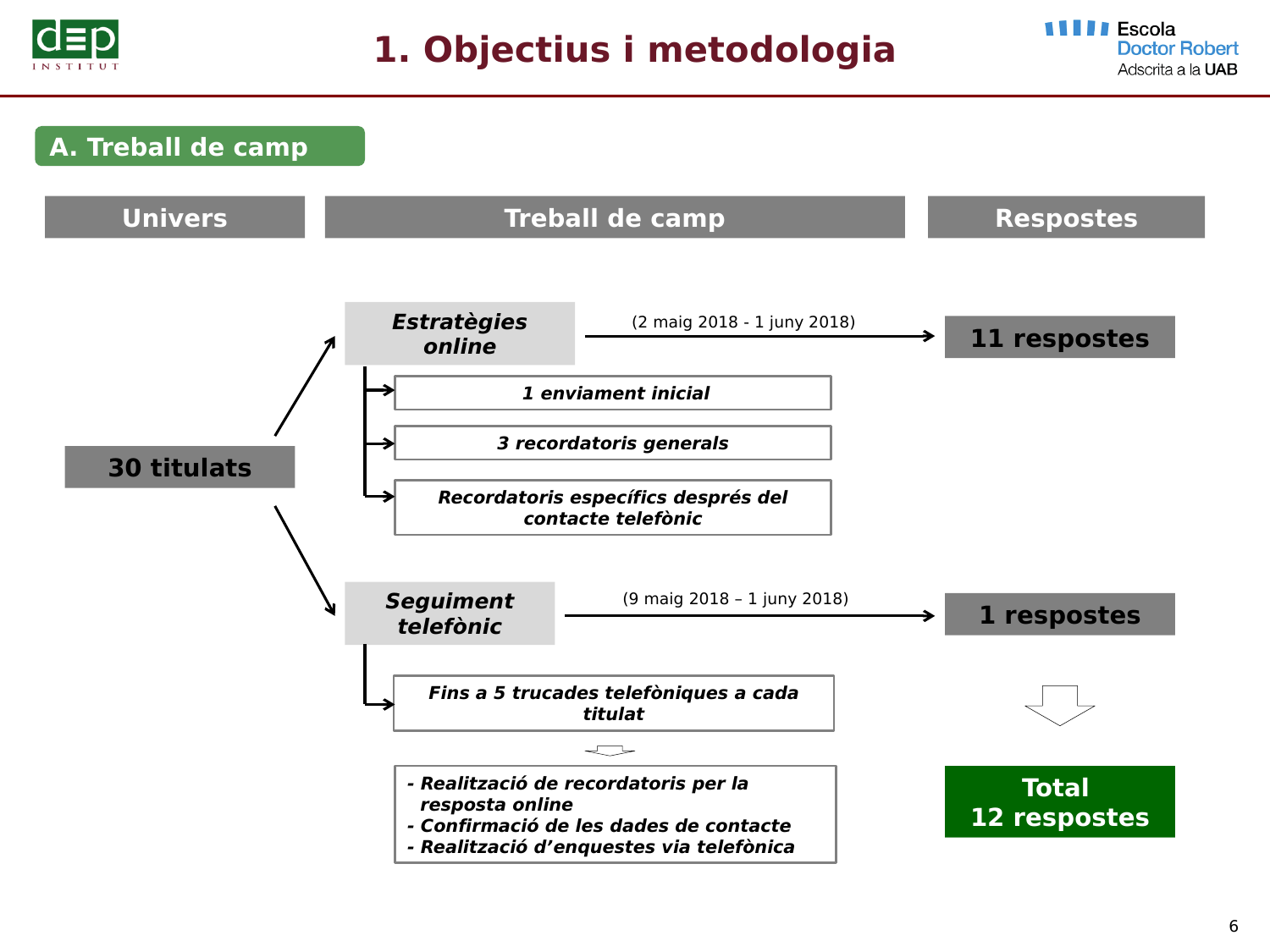

1. Objectius i metodologia
A. Treball de camp
Univers
Treball de camp
Respostes
Estratègies online
(2 maig 2018 - 1 juny 2018)
11 respostes
 1 enviament inicial
3 recordatoris generals
30 titulats
Recordatoris específics després del contacte telefònic
Seguiment telefònic
(9 maig 2018 – 1 juny 2018)
1 respostes
Fins a 5 trucades telefòniques a cada titulat

- Realització de recordatoris per la resposta online
- Confirmació de les dades de contacte
- Realització d’enquestes via telefònica
Total
12 respostes
6